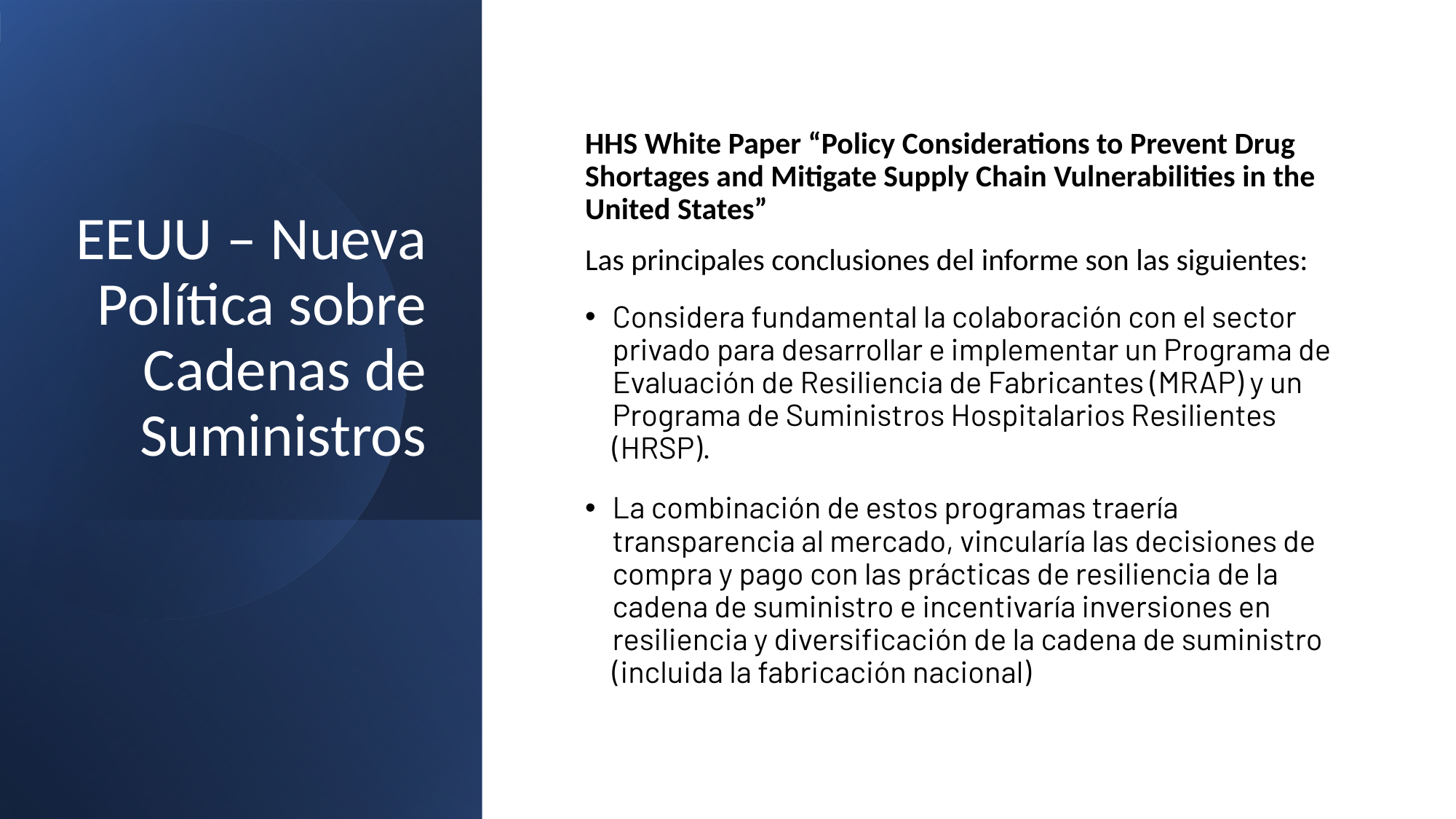

# EEUU – Nueva Política sobre Cadenas de Suministros
HHS White Paper “Policy Considerations to Prevent Drug Shortages and Mitigate Supply Chain Vulnerabilities in the United States”
Las principales conclusiones del informe son las siguientes:
Considera fundamental la colaboración con el sector privado para desarrollar e implementar un Programa de Evaluación de Resiliencia de Fabricantes (MRAP) y un Programa de Suministros Hospitalarios Resilientes (HRSP).
La combinación de estos programas traería transparencia al mercado, vincularía las decisiones de compra y pago con las prácticas de resiliencia de la cadena de suministro e incentivaría inversiones en resiliencia y diversificación de la cadena de suministro (incluida la fabricación nacional)